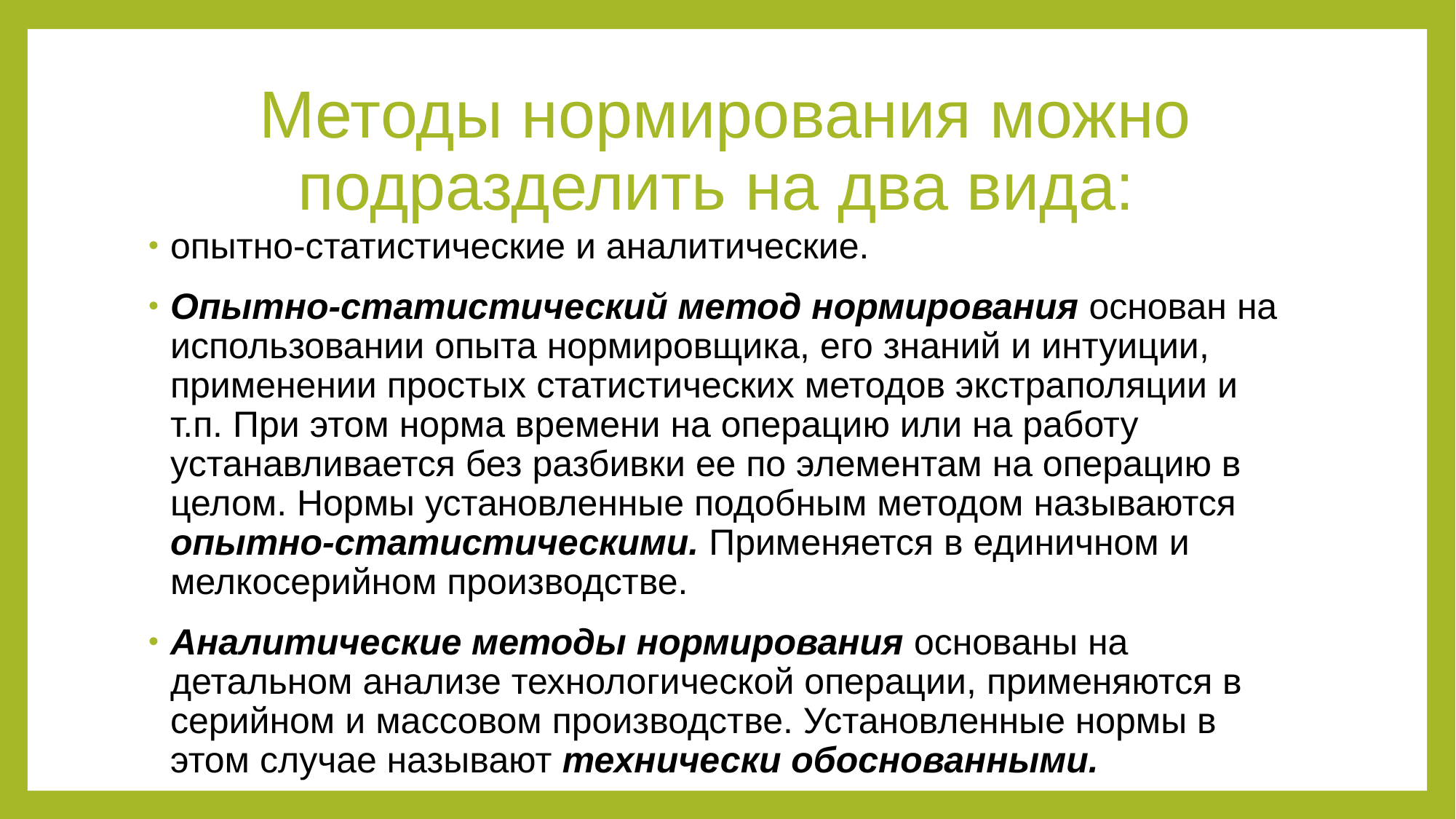

# Методы нормирования можно подразделить на два вида:
опытно-статистические и аналитические.
Опытно-статистический метод нормирования основан на использовании опыта нормировщика, его знаний и интуиции, применении простых статистических методов экстраполяции и т.п. При этом норма времени на операцию или на работу устанавливается без разбивки ее по элементам на операцию в целом. Нормы установленные подобным методом называются опытно-статистическими. Применяется в единичном и мелкосерийном производстве.
Аналитические методы нормирования основаны на детальном анализе технологической операции, применяются в серийном и массовом производстве. Установленные нормы в этом случае называют технически обоснованными.